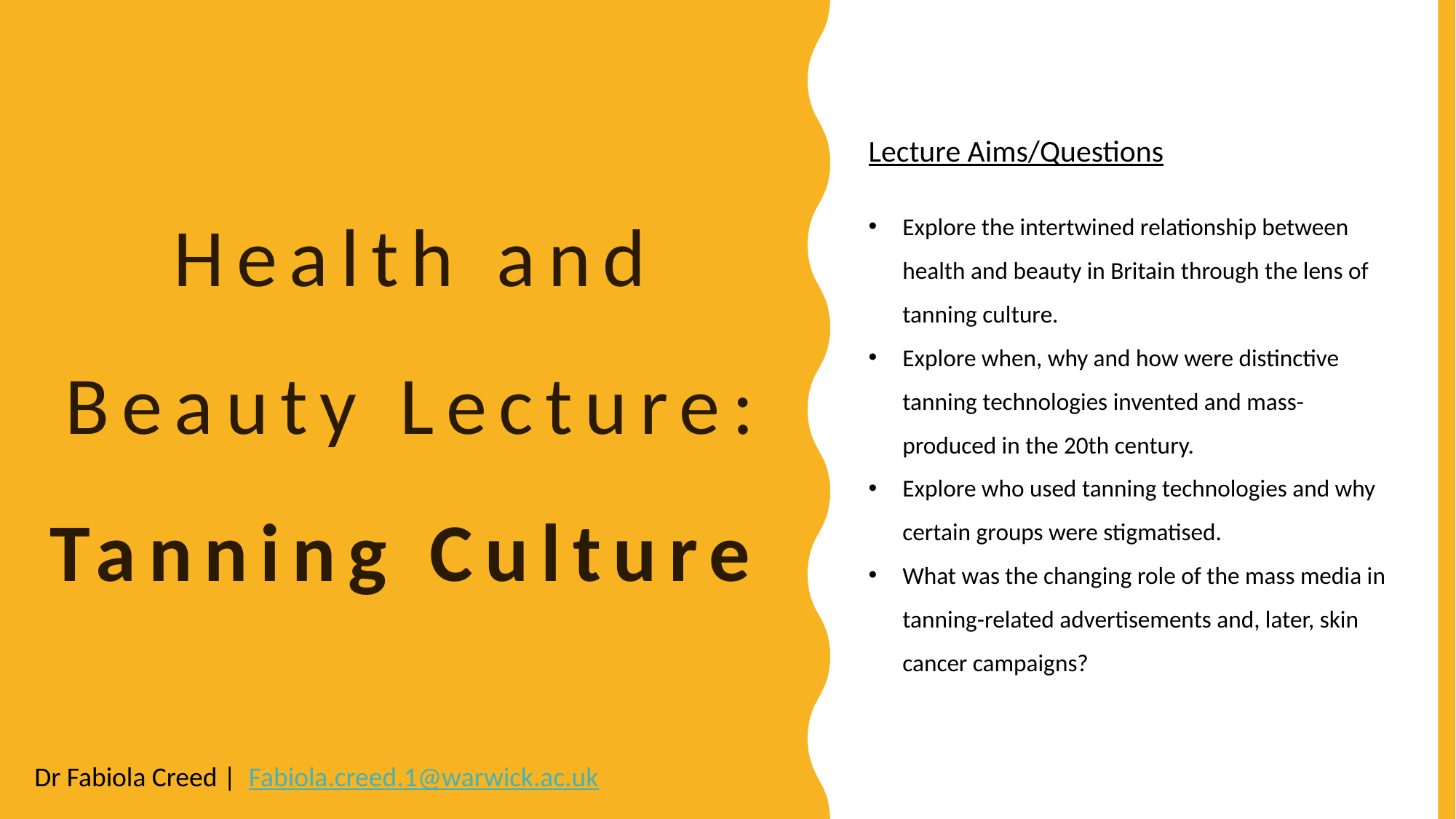

Health and Beauty Lecture:
Tanning Culture
Lecture Aims/Questions
Explore the intertwined relationship between health and beauty in Britain through the lens of tanning culture.
Explore when, why and how were distinctive tanning technologies invented and mass-produced in the 20th century.
Explore who used tanning technologies and why certain groups were stigmatised.
What was the changing role of the mass media in tanning-related advertisements and, later, skin cancer campaigns?
Dr Fabiola Creed |  Fabiola.creed.1@warwick.ac.uk